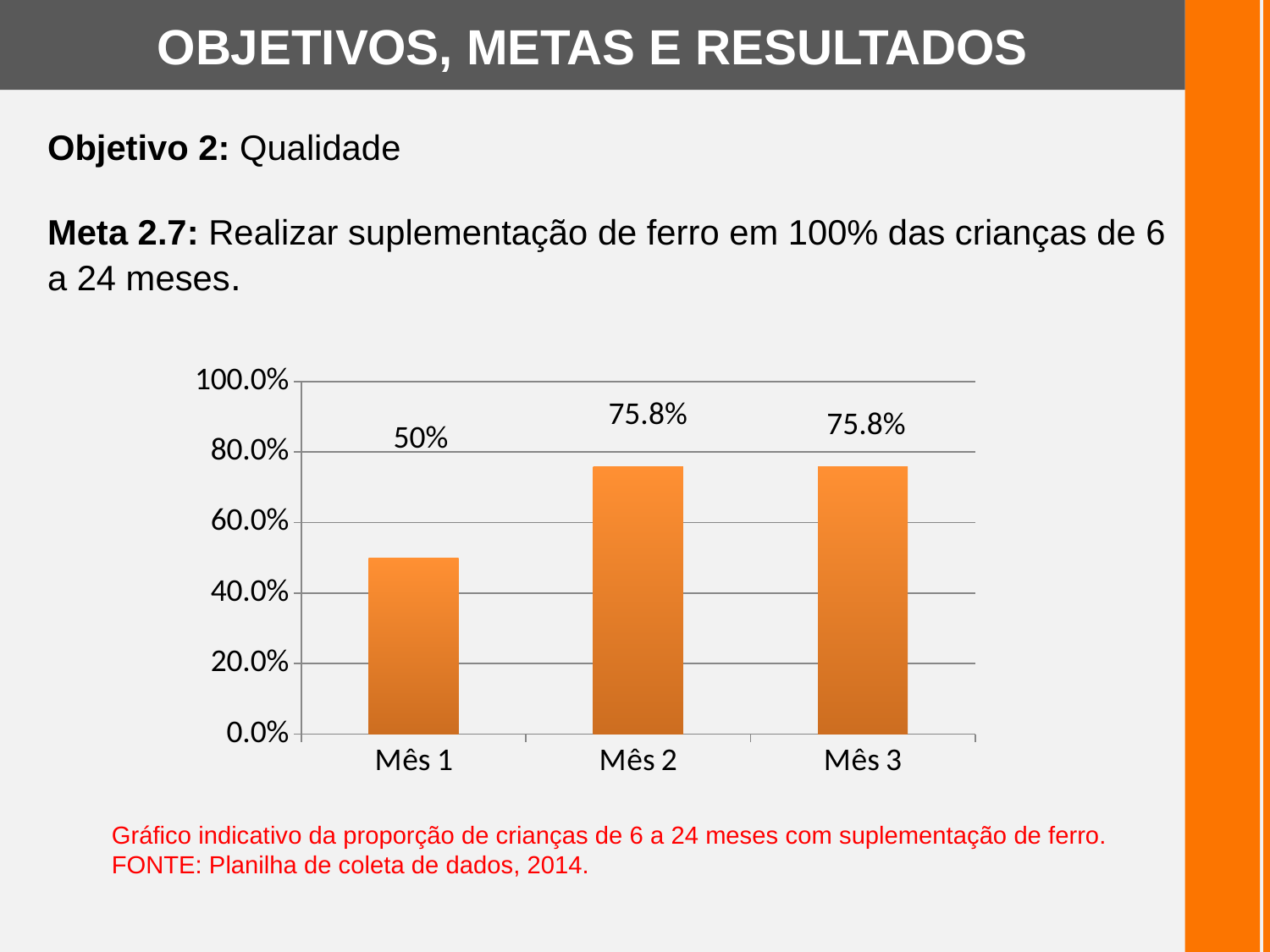

OBJETIVOS, METAS E RESULTADOS
Objetivo 2: Qualidade

Meta 2.7: Realizar suplementação de ferro em 100% das crianças de 6 a 24 meses.

### Chart

| Category | Proporção de crianças de 6 a 24 meses com suplementação de ferro |
|---|---|
| Mês 1 | 0.5 |
| Mês 2 | 0.7575757575757587 |
| Mês 3 | 0.7575757575757587 |
75.8%
75.8%
50%
Gráfico indicativo da proporção de crianças de 6 a 24 meses com suplementação de ferro.
FONTE: Planilha de coleta de dados, 2014.